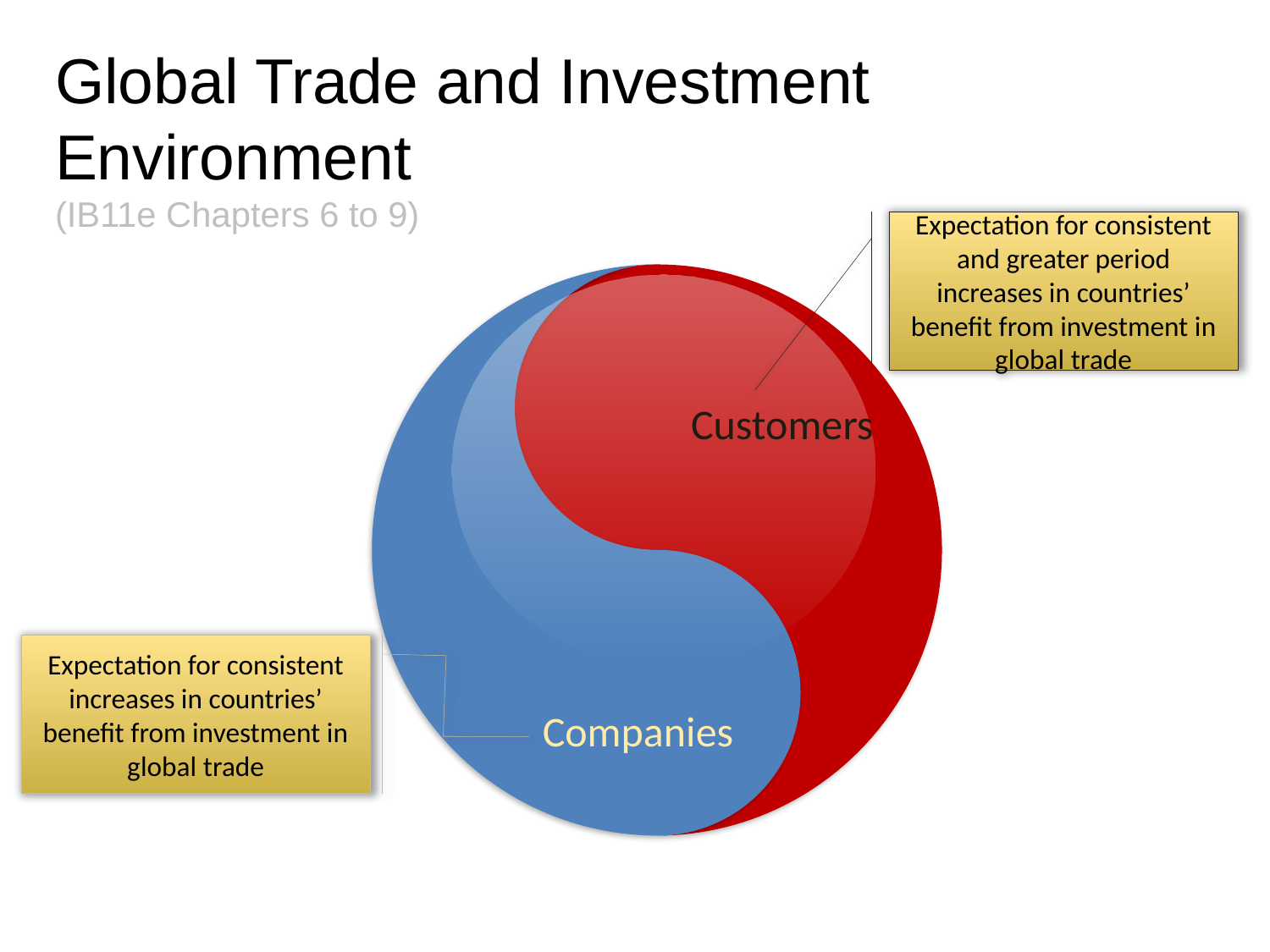

# Global Trade and Investment Environment (IB11e Chapters 6 to 9)
Expectation for consistent and greater period increases in countries’ benefit from investment in global trade
Customers

Expectation for consistent increases in countries’ benefit from investment in global trade
Companies